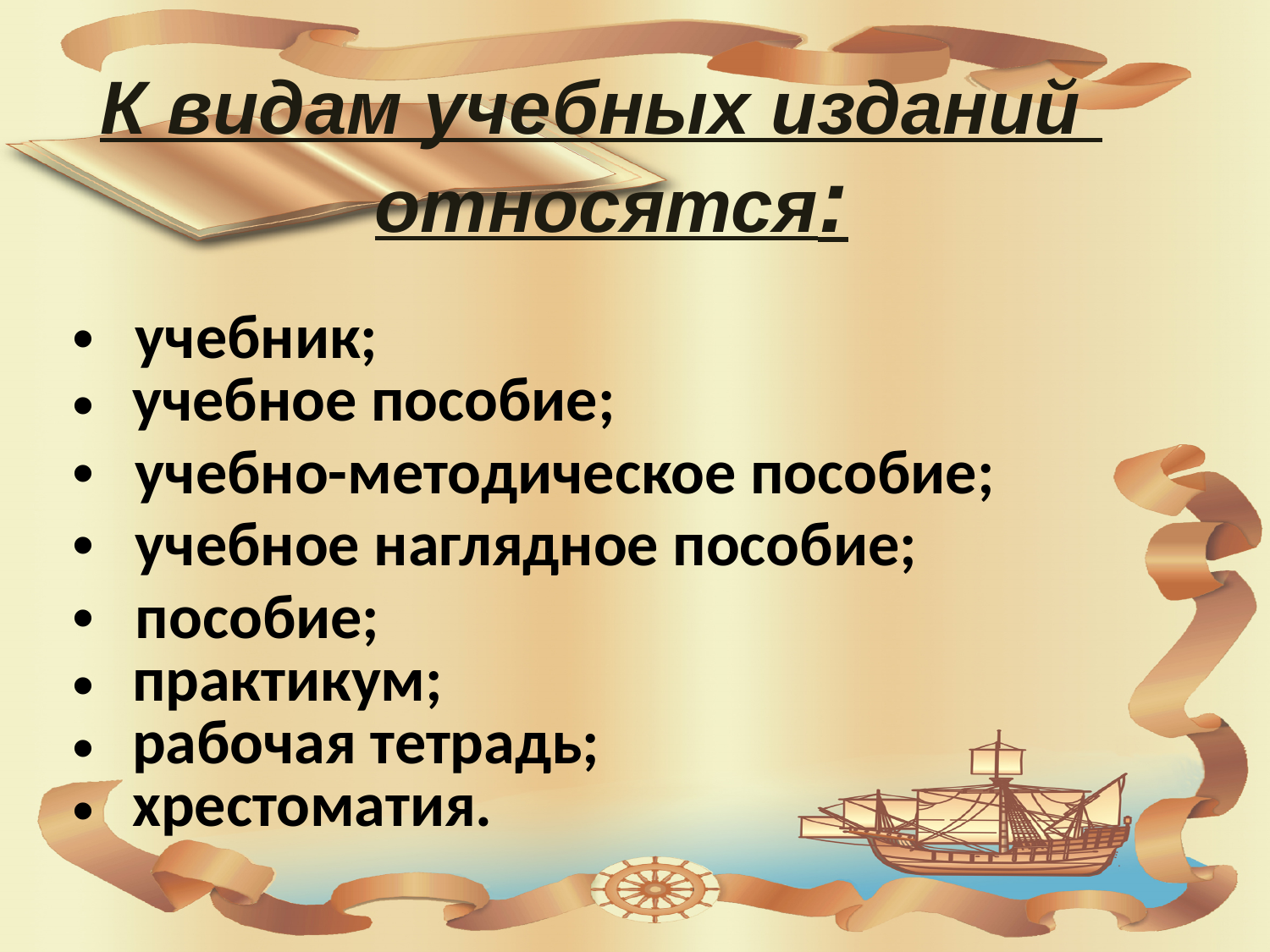

К видам учебных изданий
относятся:

 учебник;
 учебное пособие;
 учебно-методическое пособие;
 учебное наглядное пособие;
 пособие;
 практикум;
 рабочая тетрадь;
 хрестоматия.